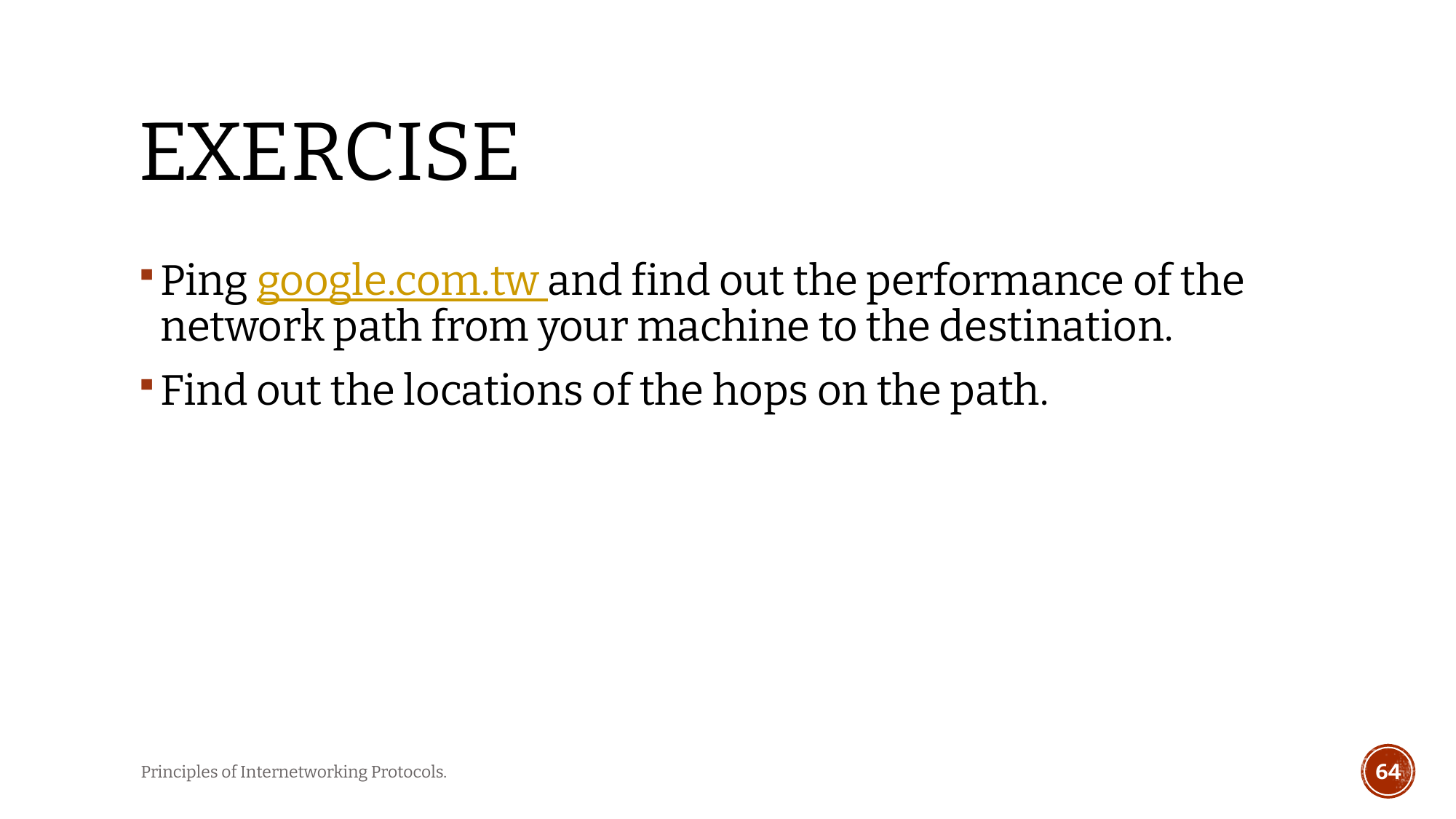

# Exercise
Ping google.com.tw and find out the performance of the network path from your machine to the destination.
Find out the locations of the hops on the path.
Principles of Internetworking Protocols.
64